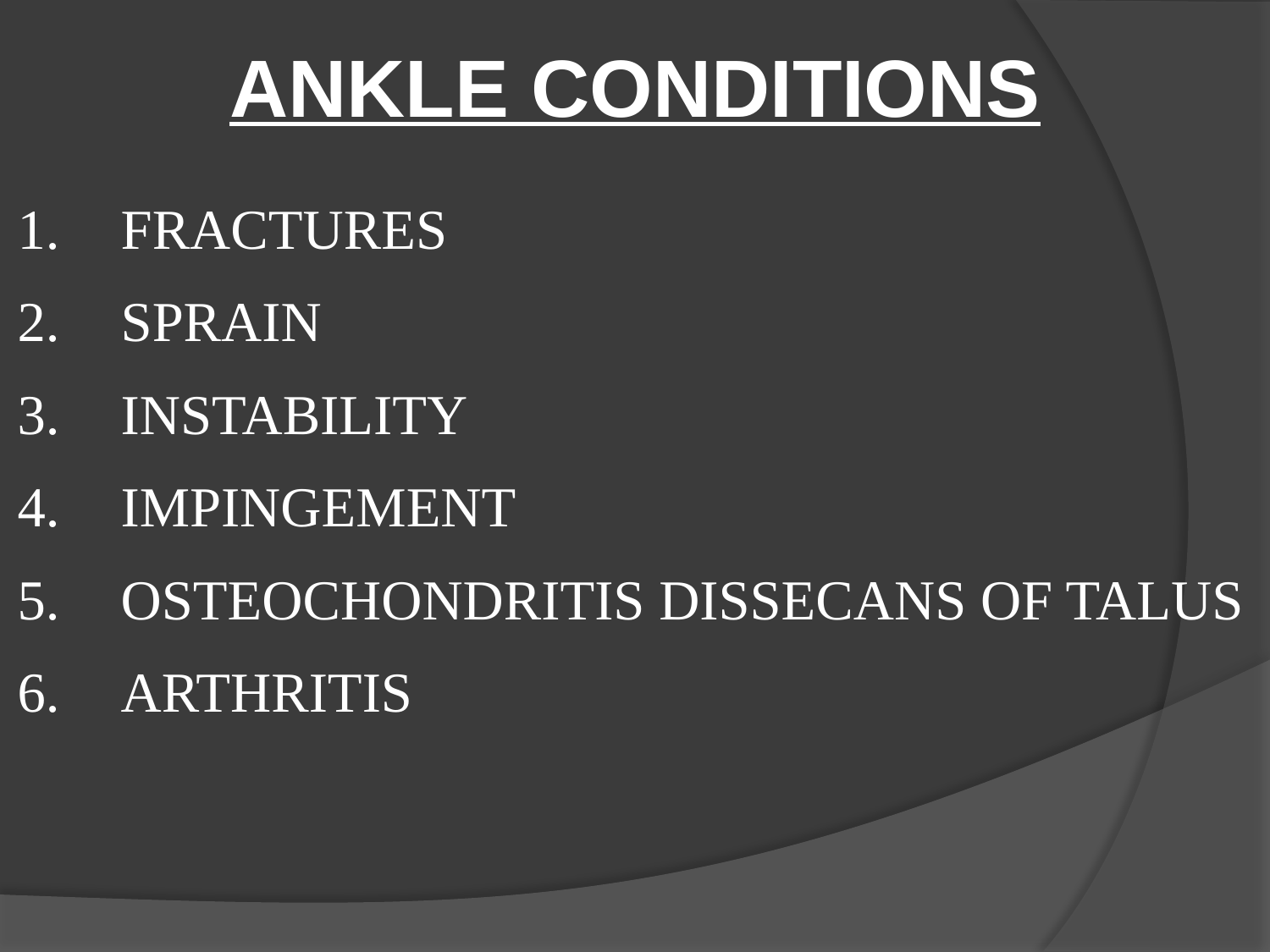

# ANKLE CONDITIONS
FRACTURES
SPRAIN
INSTABILITY
IMPINGEMENT
OSTEOCHONDRITIS DISSECANS OF TALUS
ARTHRITIS